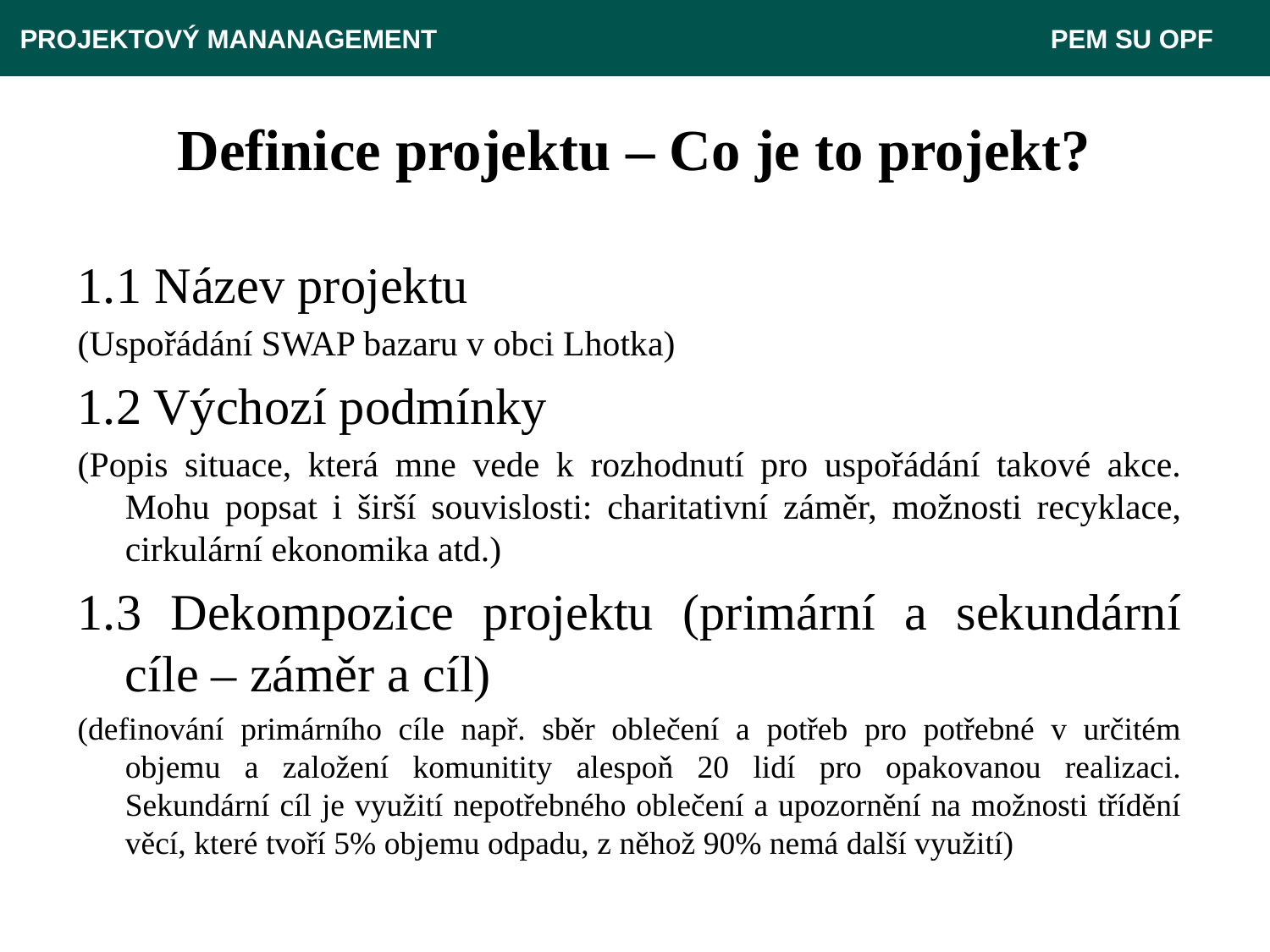

PROJEKTOVÝ MANANAGEMENT					   PEM SU OPF
# Definice projektu – Co je to projekt?
1.1 Název projektu
(Uspořádání SWAP bazaru v obci Lhotka)
1.2 Výchozí podmínky
(Popis situace, která mne vede k rozhodnutí pro uspořádání takové akce. Mohu popsat i širší souvislosti: charitativní záměr, možnosti recyklace, cirkulární ekonomika atd.)
1.3 Dekompozice projektu (primární a sekundární cíle – záměr a cíl)
(definování primárního cíle např. sběr oblečení a potřeb pro potřebné v určitém objemu a založení komunitity alespoň 20 lidí pro opakovanou realizaci. Sekundární cíl je využití nepotřebného oblečení a upozornění na možnosti třídění věcí, které tvoří 5% objemu odpadu, z něhož 90% nemá další využití)